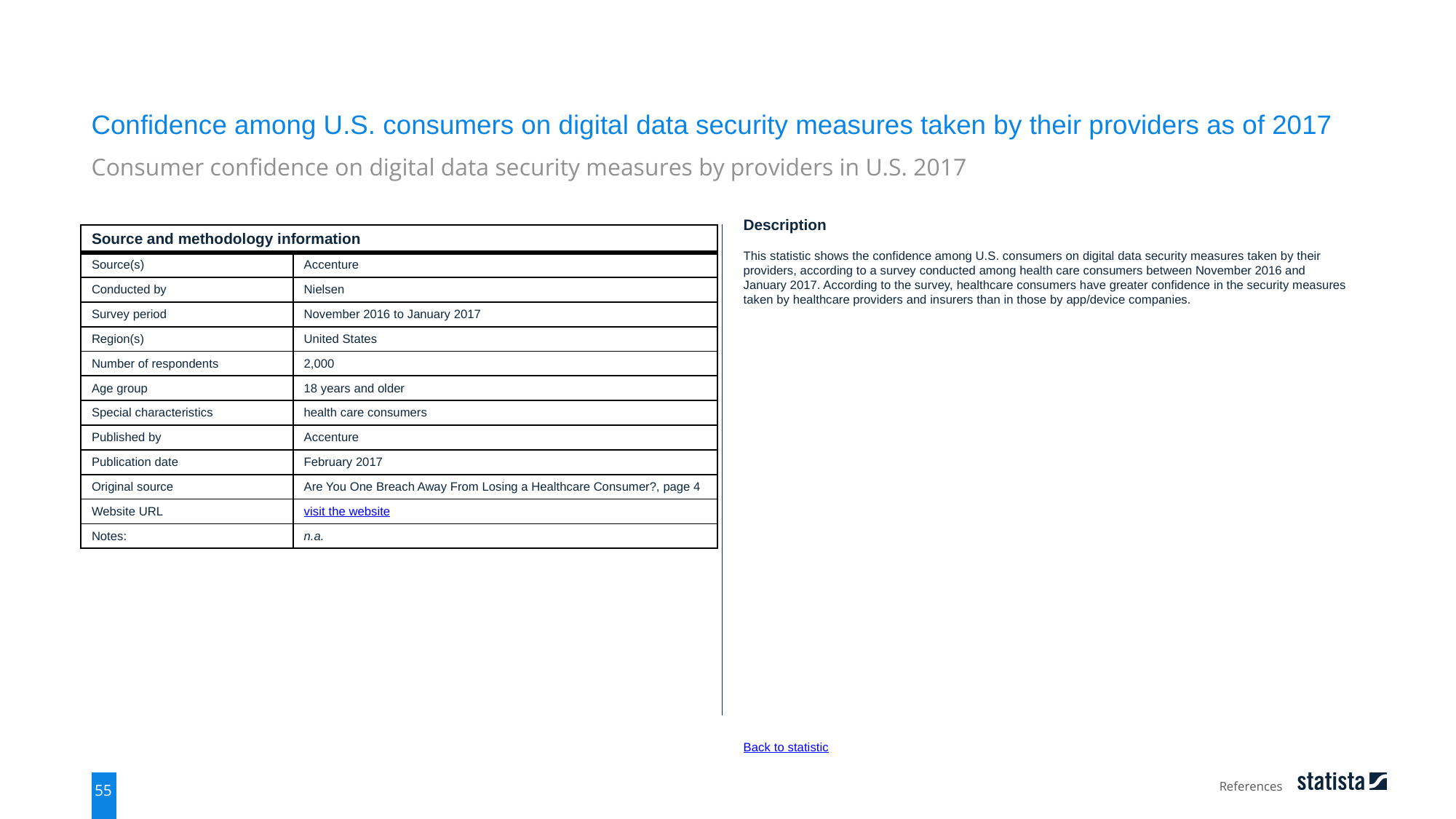

Confidence among U.S. consumers on digital data security measures taken by their providers as of 2017
Consumer confidence on digital data security measures by providers in U.S. 2017
| Source and methodology information |  |
| --- | --- |
| Source(s) | Accenture |
| Conducted by | Nielsen |
| Survey period | November 2016 to January 2017 |
| Region(s) | United States |
| Number of respondents | 2,000 |
| Age group | 18 years and older |
| Special characteristics | health care consumers |
| Published by | Accenture |
| Publication date | February 2017 |
| Original source | Are You One Breach Away From Losing a Healthcare Consumer?, page 4 |
| Website URL | visit the website |
| Notes: | n.a. |

Description

This statistic shows the confidence among U.S. consumers on digital data security measures taken by their providers, according to a survey conducted among health care consumers between November 2016 and January 2017. According to the survey, healthcare consumers have greater confidence in the security measures taken by healthcare providers and insurers than in those by app/device companies.
Back to statistic
References

55